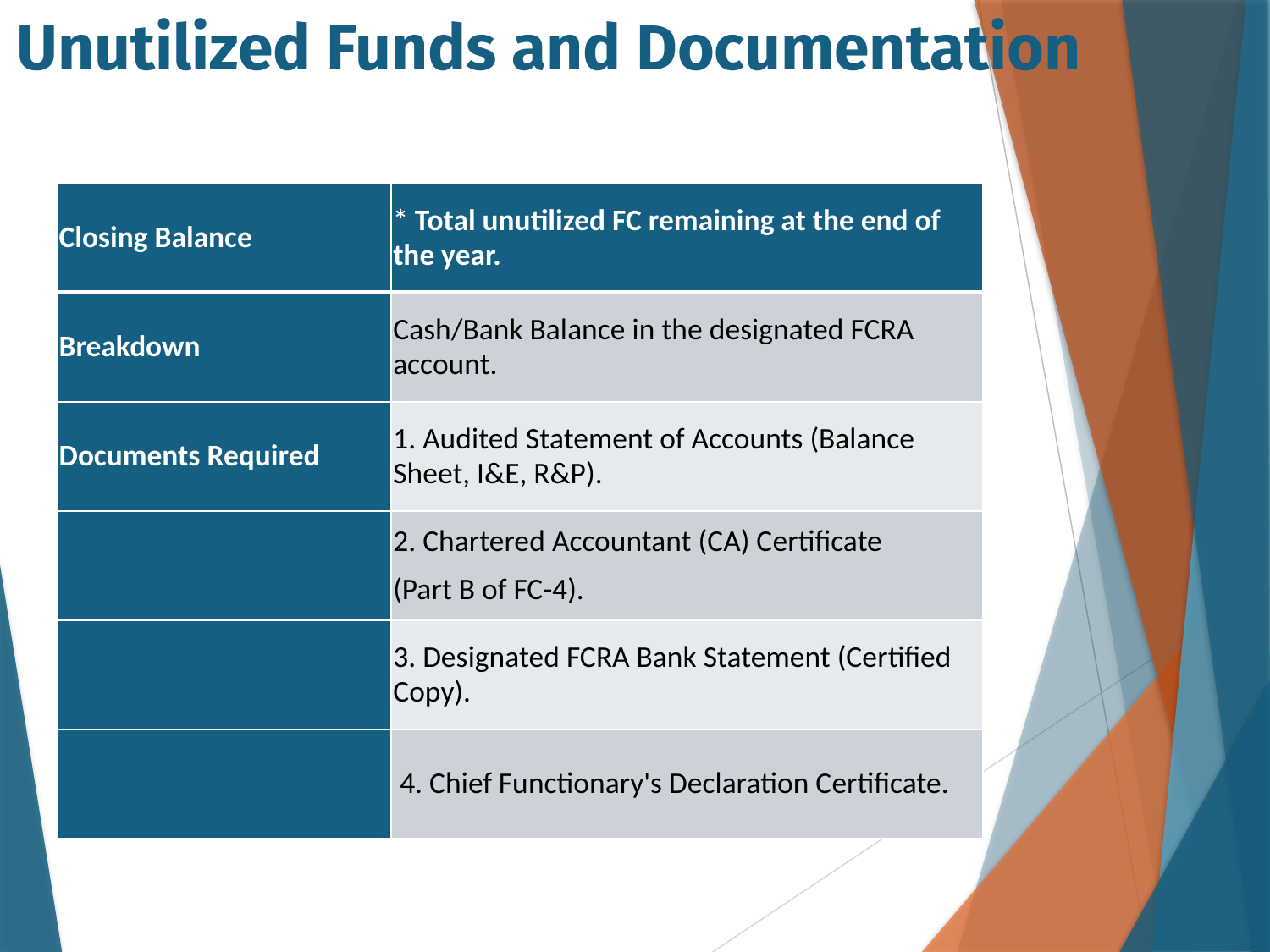

# Unutilized Funds and Documentation
| Closing Balance | \* Total unutilized FC remaining at the end of the year. |
| --- | --- |
| Breakdown | Cash/Bank Balance in the designated FCRA account. |
| Documents Required | 1. Audited Statement of Accounts (Balance Sheet, I&E, R&P). |
|  | 2. Chartered Accountant (CA) Certificate (Part B of FC-4). |
|  | 3. Designated FCRA Bank Statement (Certified Copy). |
|  | 4. Chief Functionary's Declaration Certificate. |